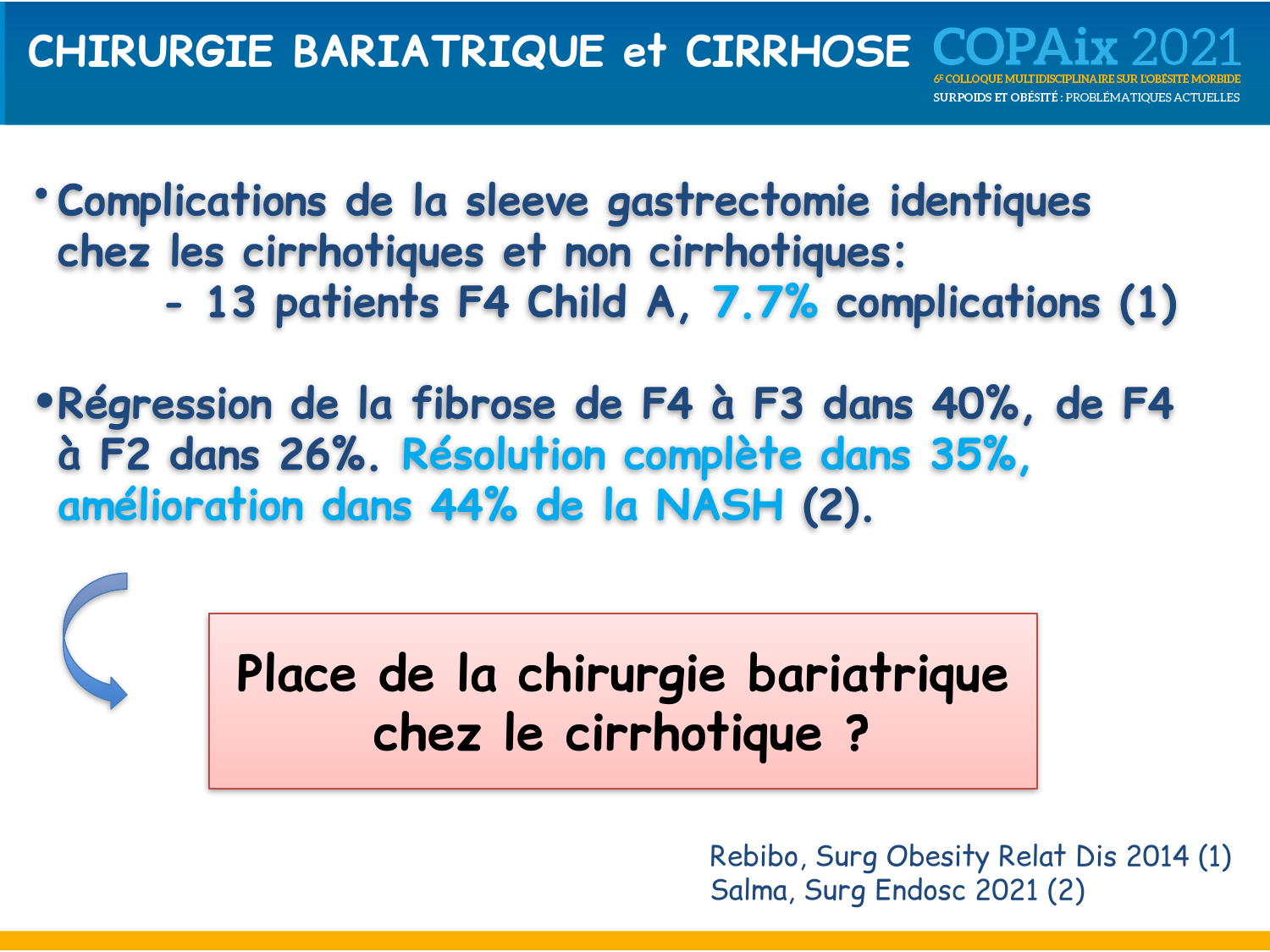

# CHIRURGIE BARIATRIQUE et CIRRHOSE

Complications de la sleeve gastrectomie identiques chez les cirrhotiques et non cirrhotiques:
	- 13 patients F4 Child A, 7.7% complications (1)

Régression de la fibrose de F4 à F3 dans 40%, de F4 à F2 dans 26%. Résolution complète dans 35%, amélioration dans 44% de la NASH (2).

Place de la chirurgie bariatrique chez le cirrhotique ?
Rebibo, Surg Obesity Relat Dis 2014 (1)
Salma, Surg Endosc 2021 (2)